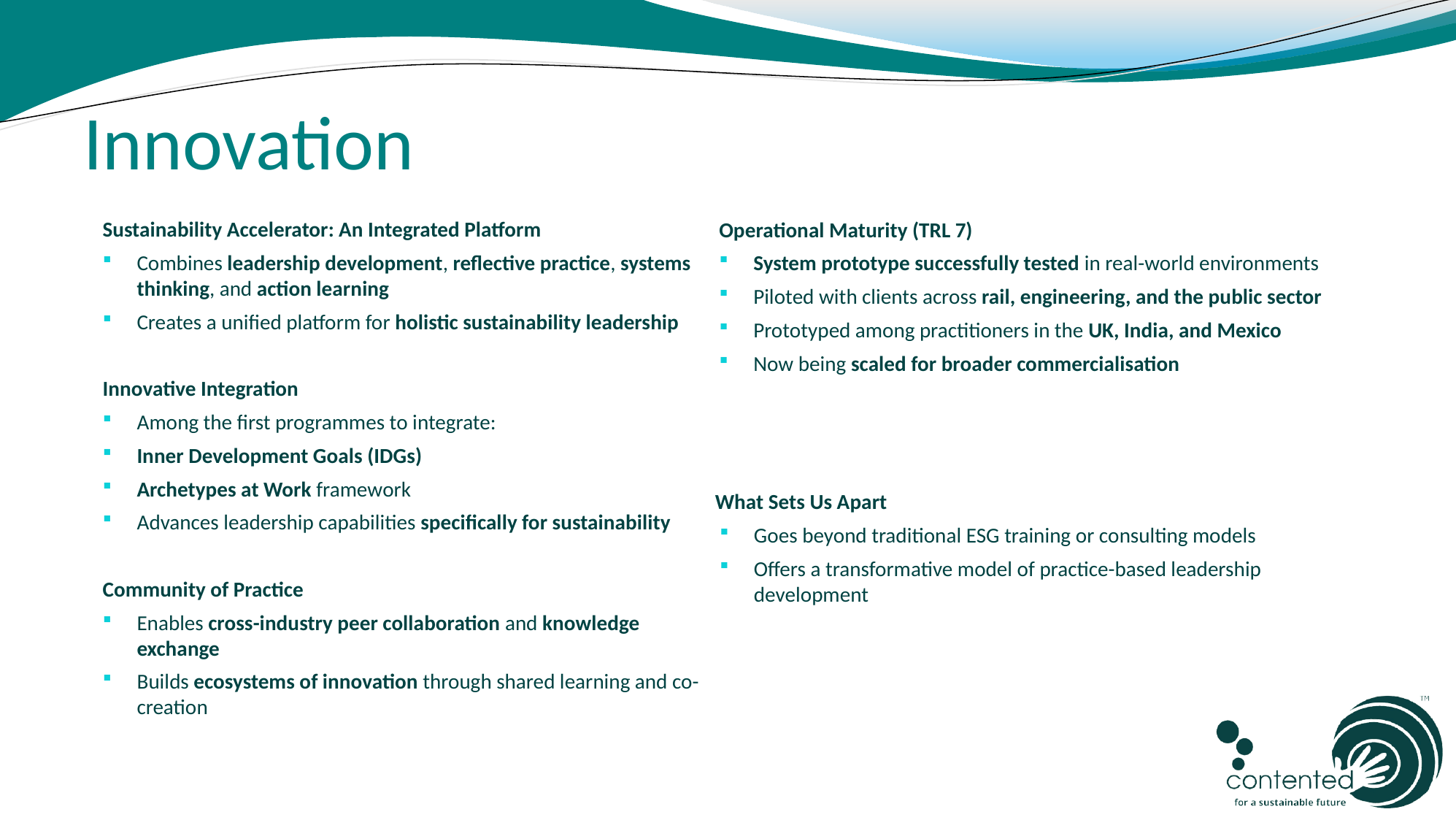

# Innovation
Sustainability Accelerator: An Integrated Platform
Combines leadership development, reflective practice, systems thinking, and action learning
Creates a unified platform for holistic sustainability leadership

Innovative Integration
Among the first programmes to integrate:
Inner Development Goals (IDGs)
Archetypes at Work framework
Advances leadership capabilities specifically for sustainability

Community of Practice
Enables cross-industry peer collaboration and knowledge exchange
Builds ecosystems of innovation through shared learning and co-creation
Operational Maturity (TRL 7)
System prototype successfully tested in real-world environments
Piloted with clients across rail, engineering, and the public sector
Prototyped among practitioners in the UK, India, and Mexico
Now being scaled for broader commercialisation
   What Sets Us Apart​
Goes beyond traditional ESG training or consulting models​
Offers a transformative model of practice-based leadership development​